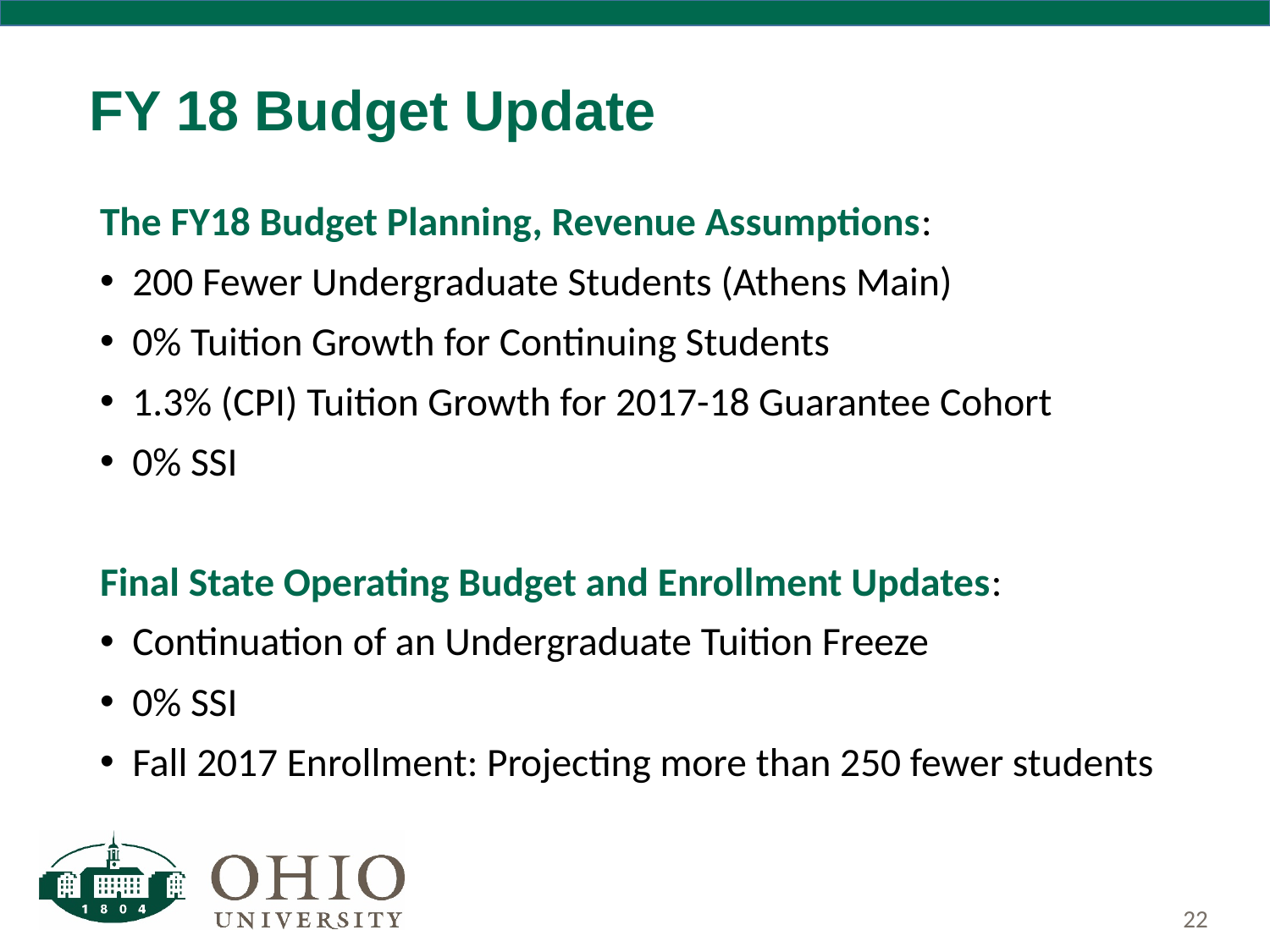

# FY 18 Budget Update
The FY18 Budget Planning, Revenue Assumptions:
200 Fewer Undergraduate Students (Athens Main)
0% Tuition Growth for Continuing Students
1.3% (CPI) Tuition Growth for 2017-18 Guarantee Cohort
0% SSI

Final State Operating Budget and Enrollment Updates:
Continuation of an Undergraduate Tuition Freeze
0% SSI
Fall 2017 Enrollment: Projecting more than 250 fewer students